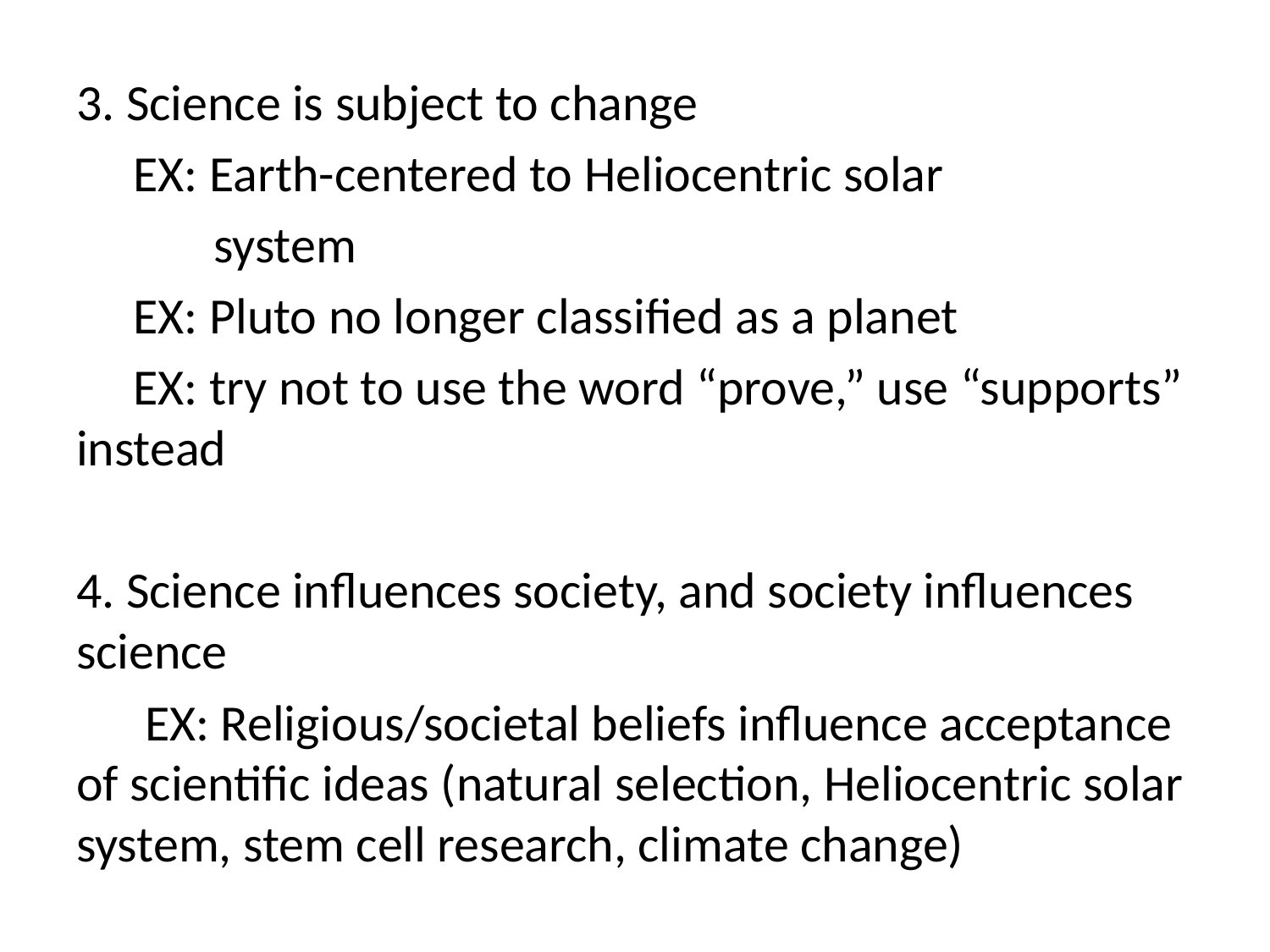

3. Science is subject to change
     EX: Earth-centered to Heliocentric solar
            system
     EX: Pluto no longer classified as a planet
     EX: try not to use the word “prove,” use “supports” instead

4. Science influences society, and society influences science
      EX: Religious/societal beliefs influence acceptance of scientific ideas (natural selection, Heliocentric solar system, stem cell research, climate change)